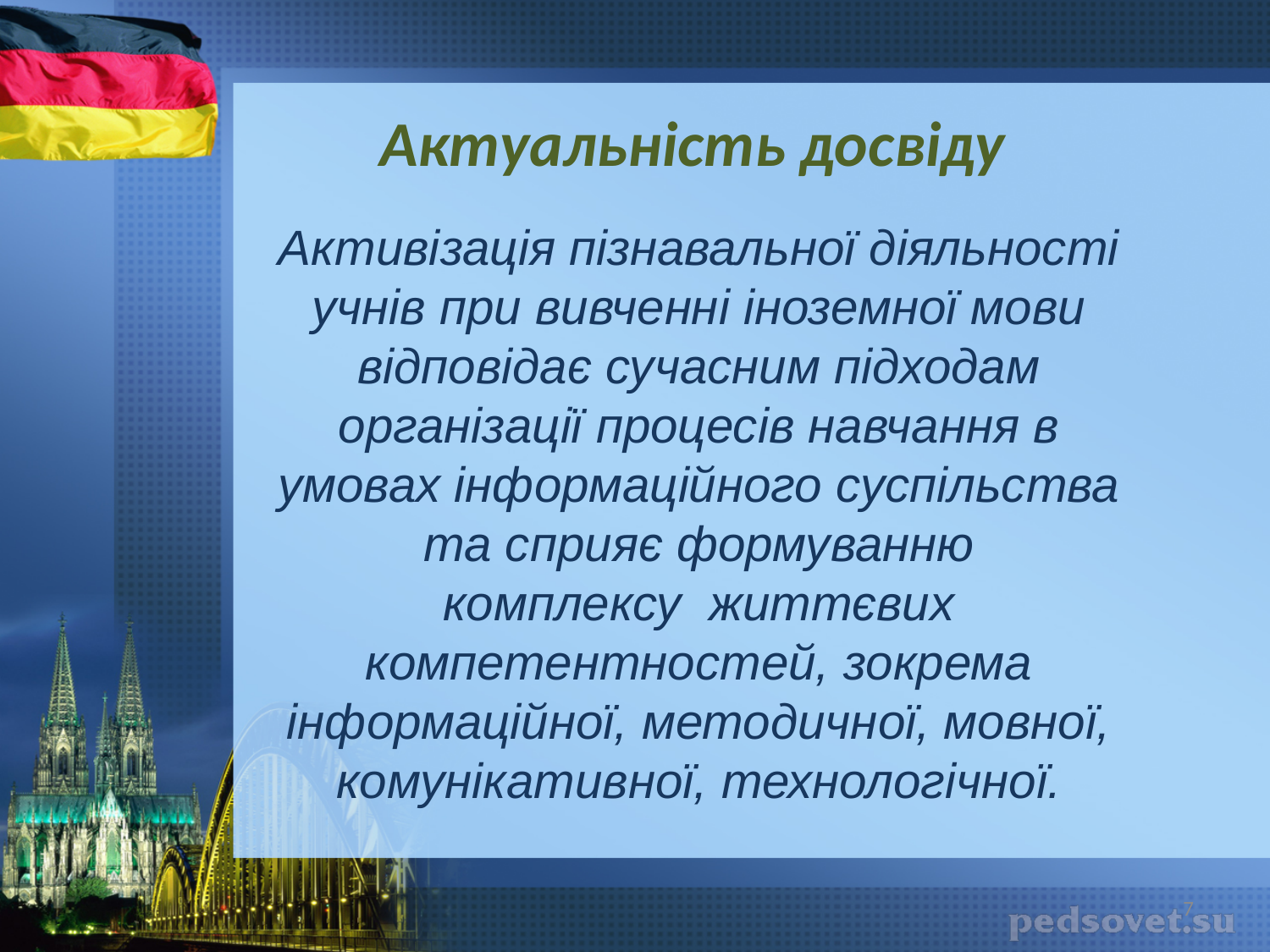

Актуальність досвіду
Активізація пізнавальної діяльності учнів при вивченні іноземної мови відповідає сучасним підходам організації процесів навчання в умовах інформаційного суспільства та сприяє формуванню комплексу  життєвих компетентностей, зокрема інформаційної, методичної, мовної, комунікативної, технологічної.
7